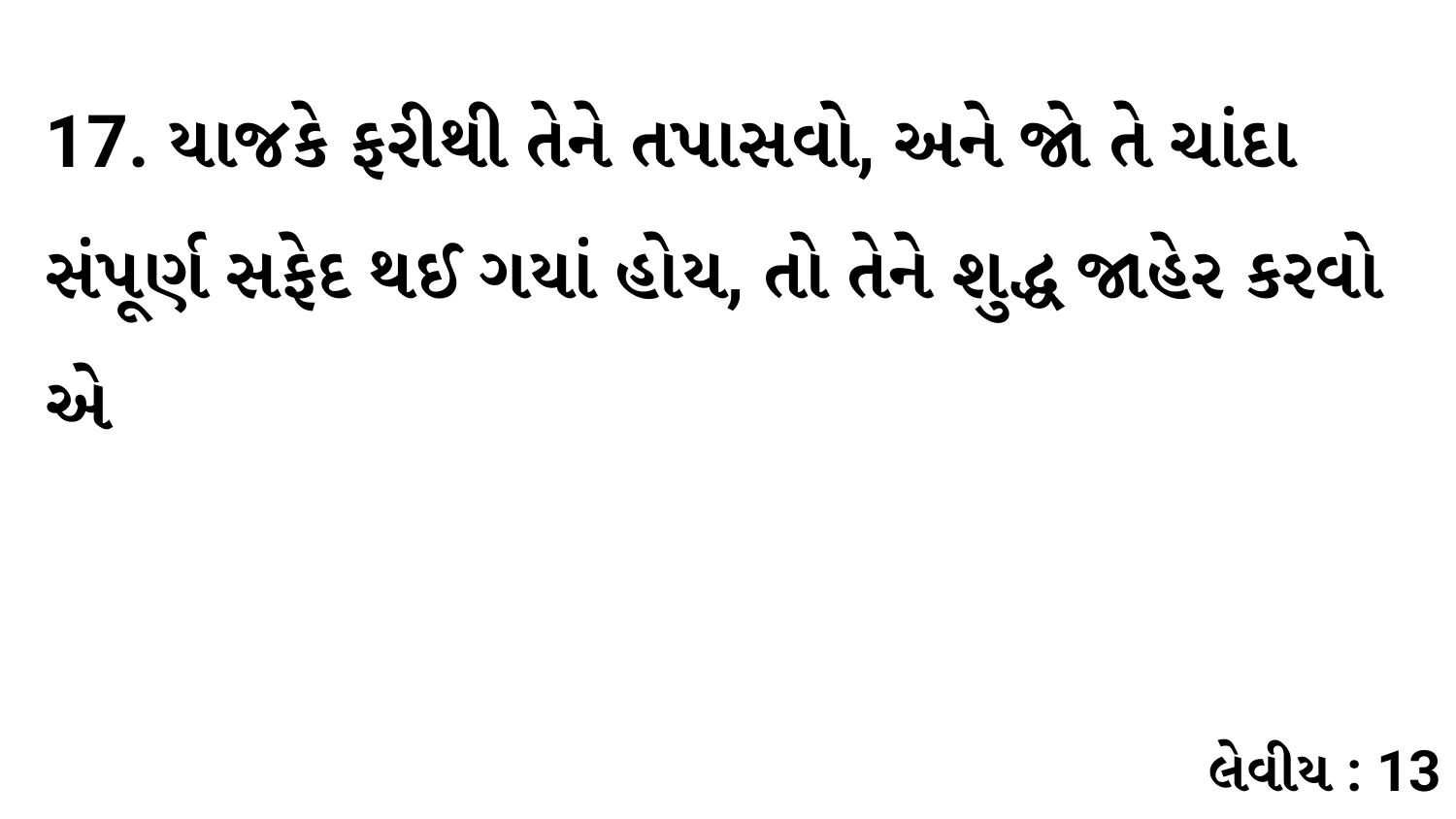

17. યાજકે ફરીથી તેને તપાસવો, અને જો તે ચાંદા સંપૂર્ણ સફેદ થઈ ગયાં હોય, તો તેને શુદ્ધ જાહેર કરવો એ
લેવીય : 13